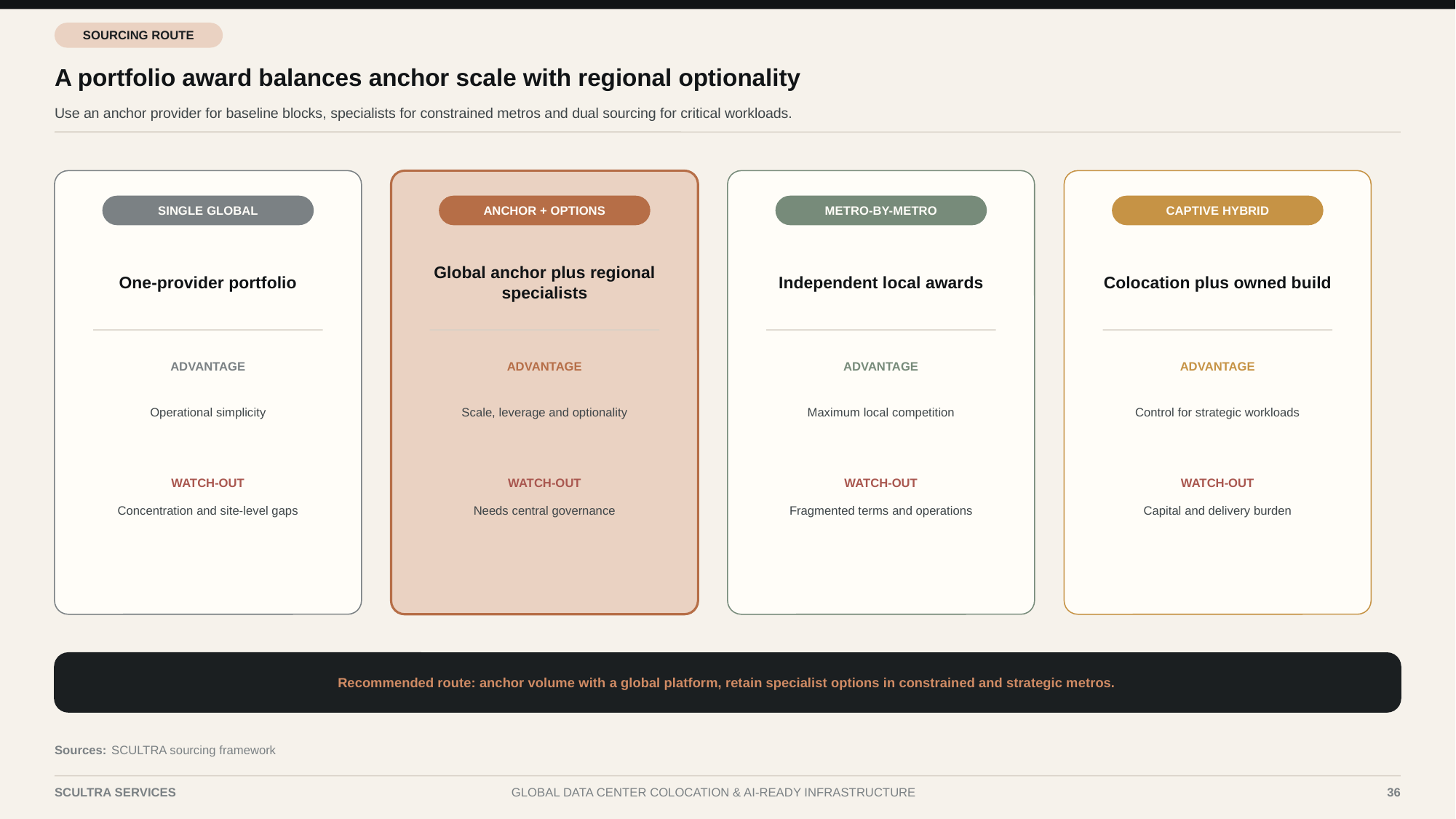

SOURCING ROUTE
A portfolio award balances anchor scale with regional optionality
Use an anchor provider for baseline blocks, specialists for constrained metros and dual sourcing for critical workloads.

SINGLE GLOBAL

ANCHOR + OPTIONS

METRO-BY-METRO

CAPTIVE HYBRID
One-provider portfolio
Global anchor plus regional specialists
Independent local awards
Colocation plus owned build

ADVANTAGE
ADVANTAGE
ADVANTAGE
ADVANTAGE
Operational simplicity
Scale, leverage and optionality
Maximum local competition
Control for strategic workloads
WATCH-OUT
WATCH-OUT
WATCH-OUT
WATCH-OUT
Concentration and site-level gaps
Needs central governance
Fragmented terms and operations
Capital and delivery burden

Recommended route: anchor volume with a global platform, retain specialist options in constrained and strategic metros.
Sources:
SCULTRA sourcing framework

SCULTRA SERVICES
GLOBAL DATA CENTER COLOCATION & AI-READY INFRASTRUCTURE
36